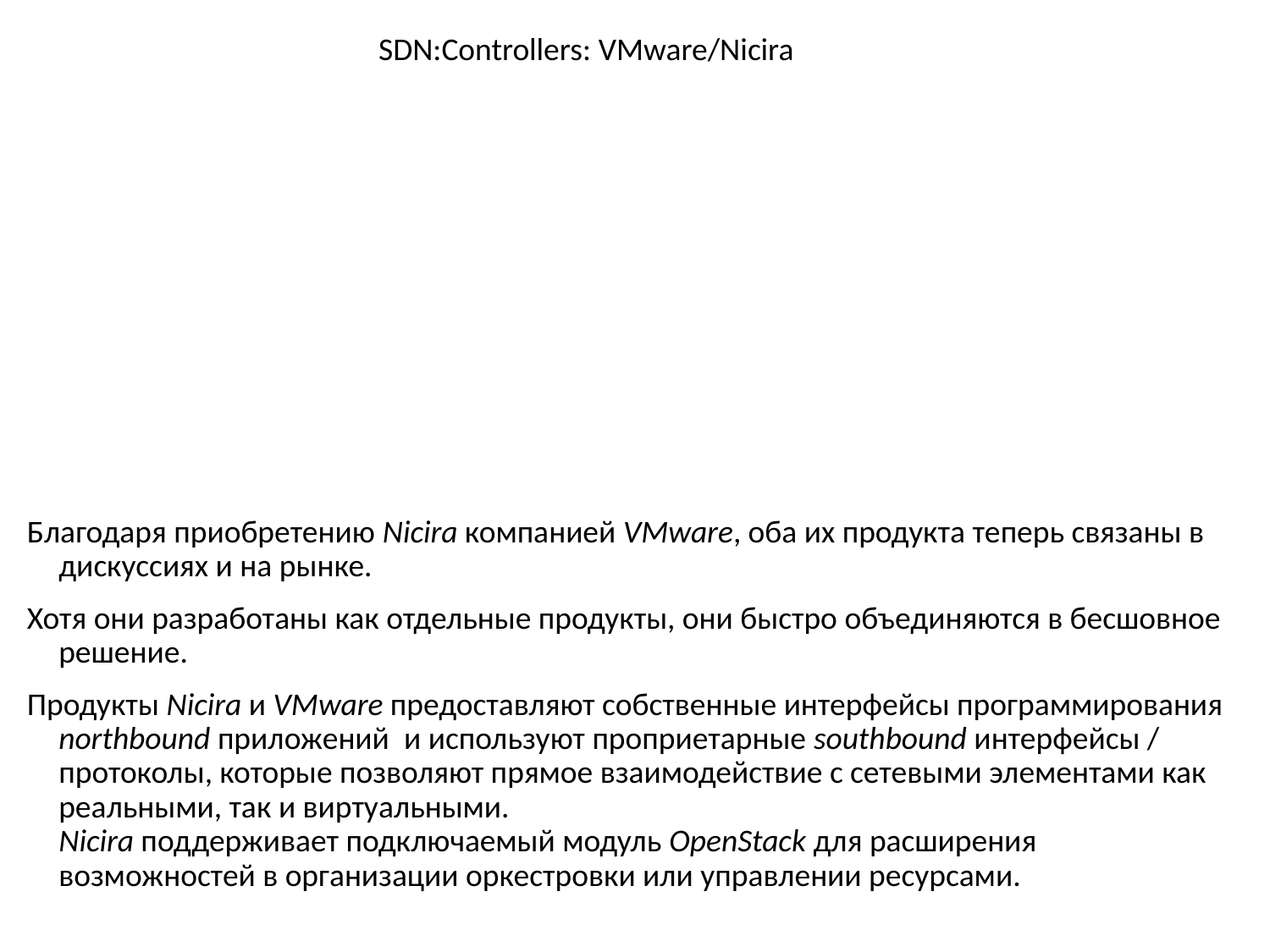

# SDN:Controllers: VMware/Nicira

Благодаря приобретению Nicira компанией VMware, оба их продукта теперь связаны в дискуссиях и на рынке.
Хотя они разработаны как отдельные продукты, они быстро объединяются в бесшовное решение.
Продукты Nicira и VMware предоставляют собственные интерфейсы программирования northbound приложений  и используют проприетарные southbound интерфейсы / протоколы, которые позволяют прямое взаимодействие с сетевыми элементами как реальными, так и виртуальными.
Nicira поддерживает подключаемый модуль OpenStack для расширения возможностей в организации оркестровки или управлении ресурсами.